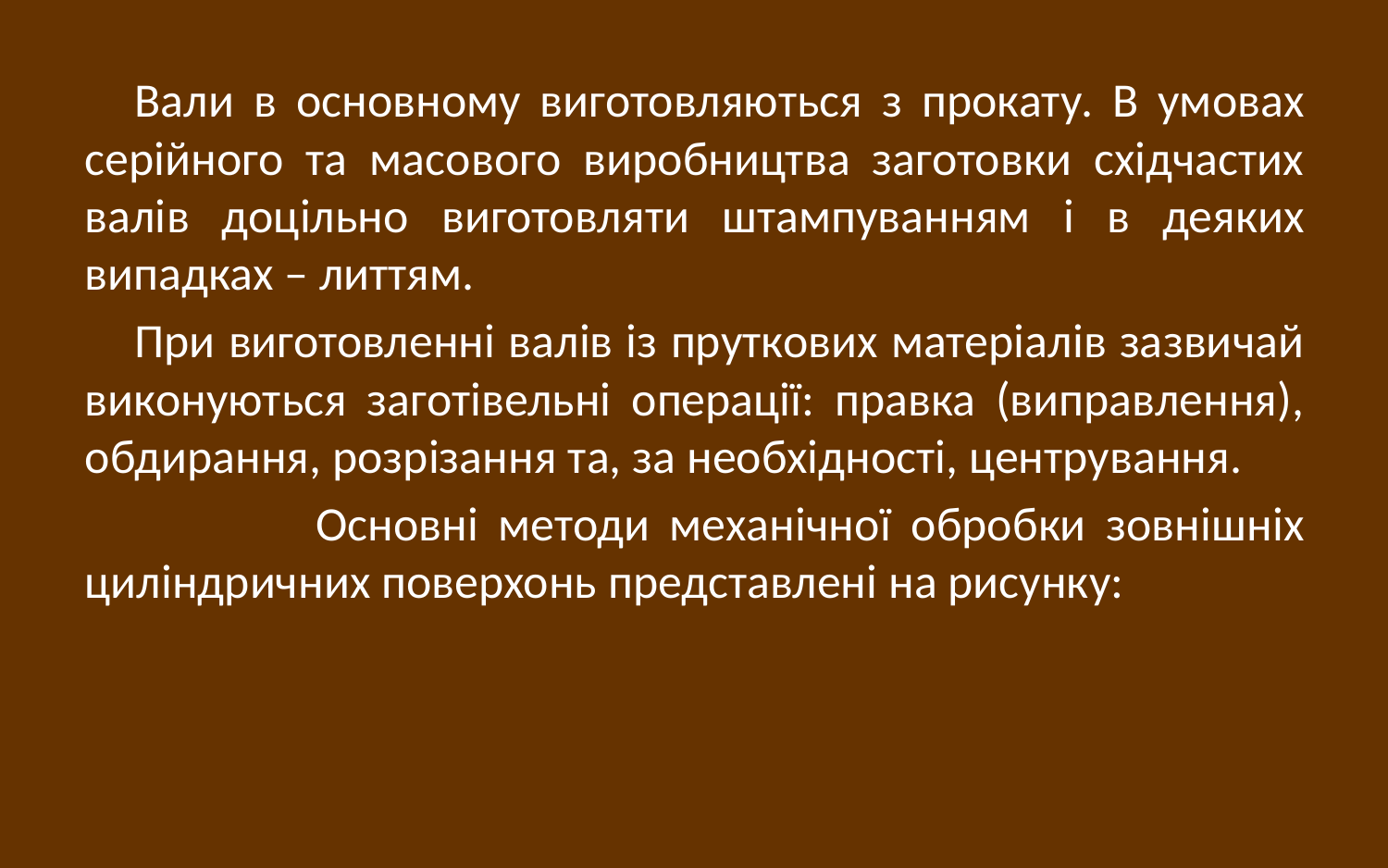

Вали в основному виготовляються з прокату. В умовах серійного та масового виробництва заготовки східчастих валів доцільно виготовляти штампуванням і в деяких випадках – литтям.
При виготовленні валів із пруткових матеріалів зазвичай виконуються заготівельні операції: правка (виправлення), обдирання, розрізання та, за необхідності, центрування.
         Основні методи механічної обробки зовнішніх циліндричних поверхонь представлені на рисунку: